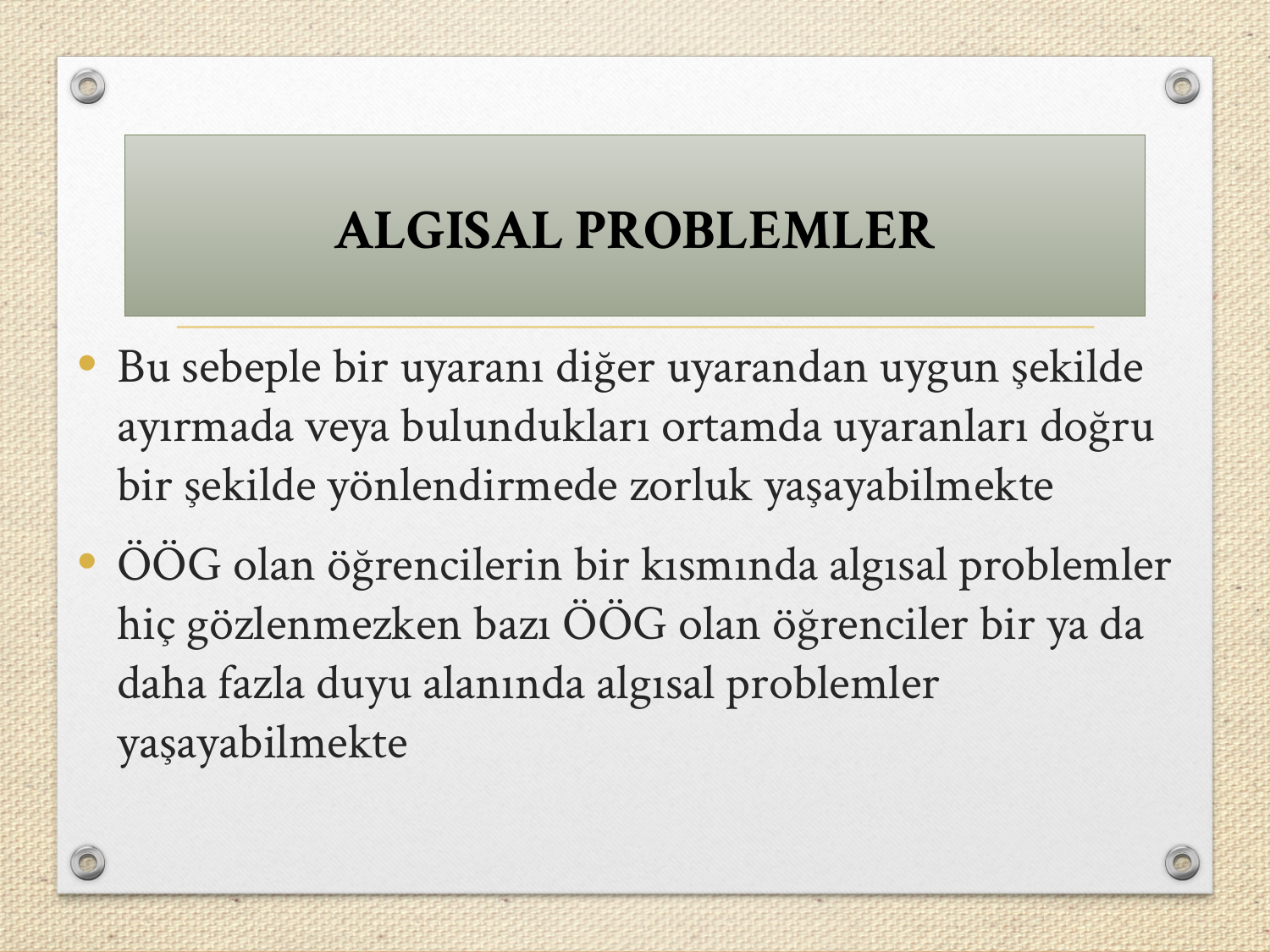

ALGISAL PROBLEMLER
Bu sebeple bir uyaranı diğer uyarandan uygun şekilde ayırmada veya bulundukları ortamda uyaranları doğru bir şekilde yönlendirmede zorluk yaşayabilmekte
ÖÖG olan öğrencilerin bir kısmında algısal problemler hiç gözlenmezken bazı ÖÖG olan öğrenciler bir ya da daha fazla duyu alanında algısal problemler yaşayabilmekte